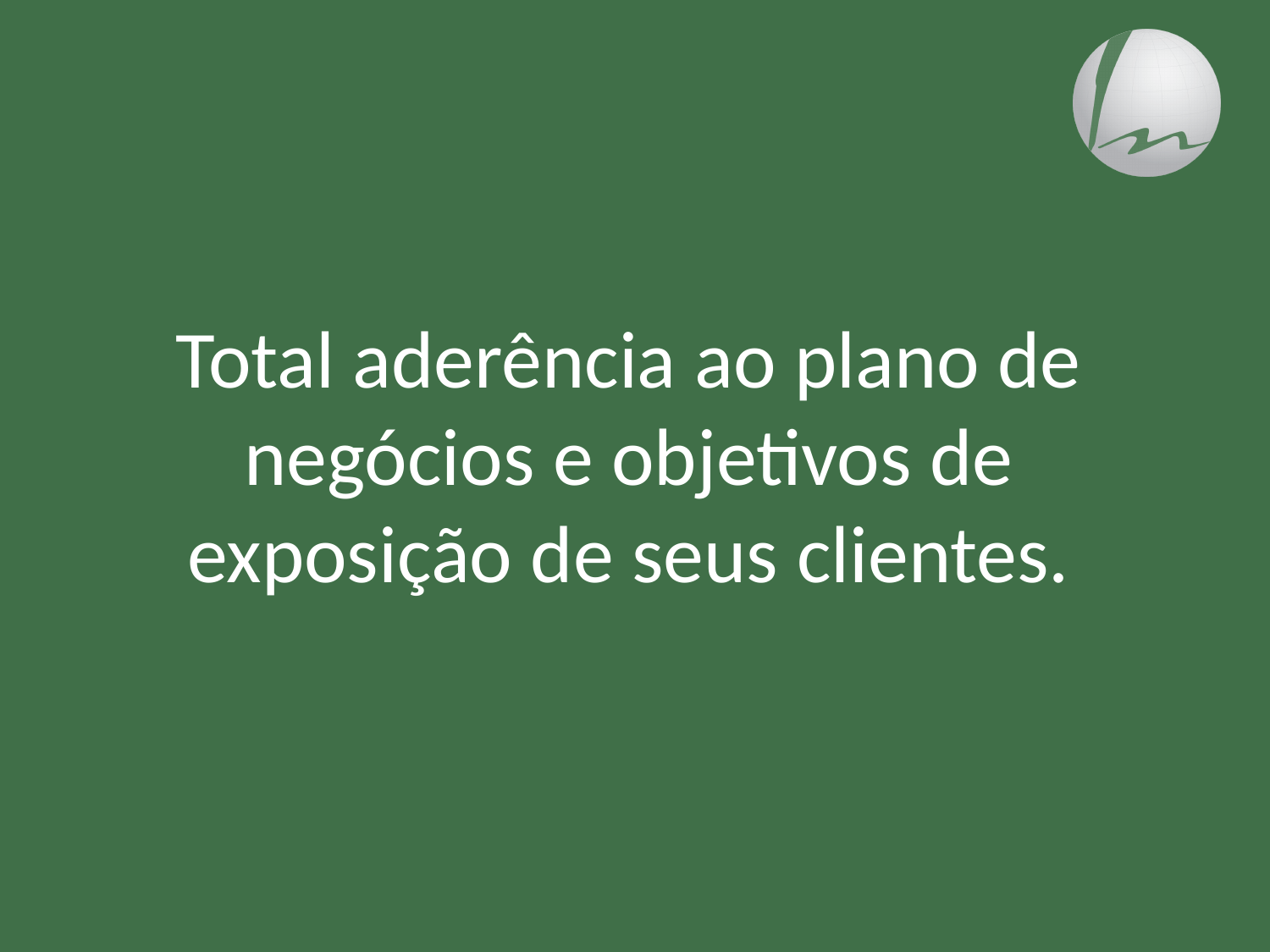

Total aderência ao plano de negócios e objetivos de exposição de seus clientes.